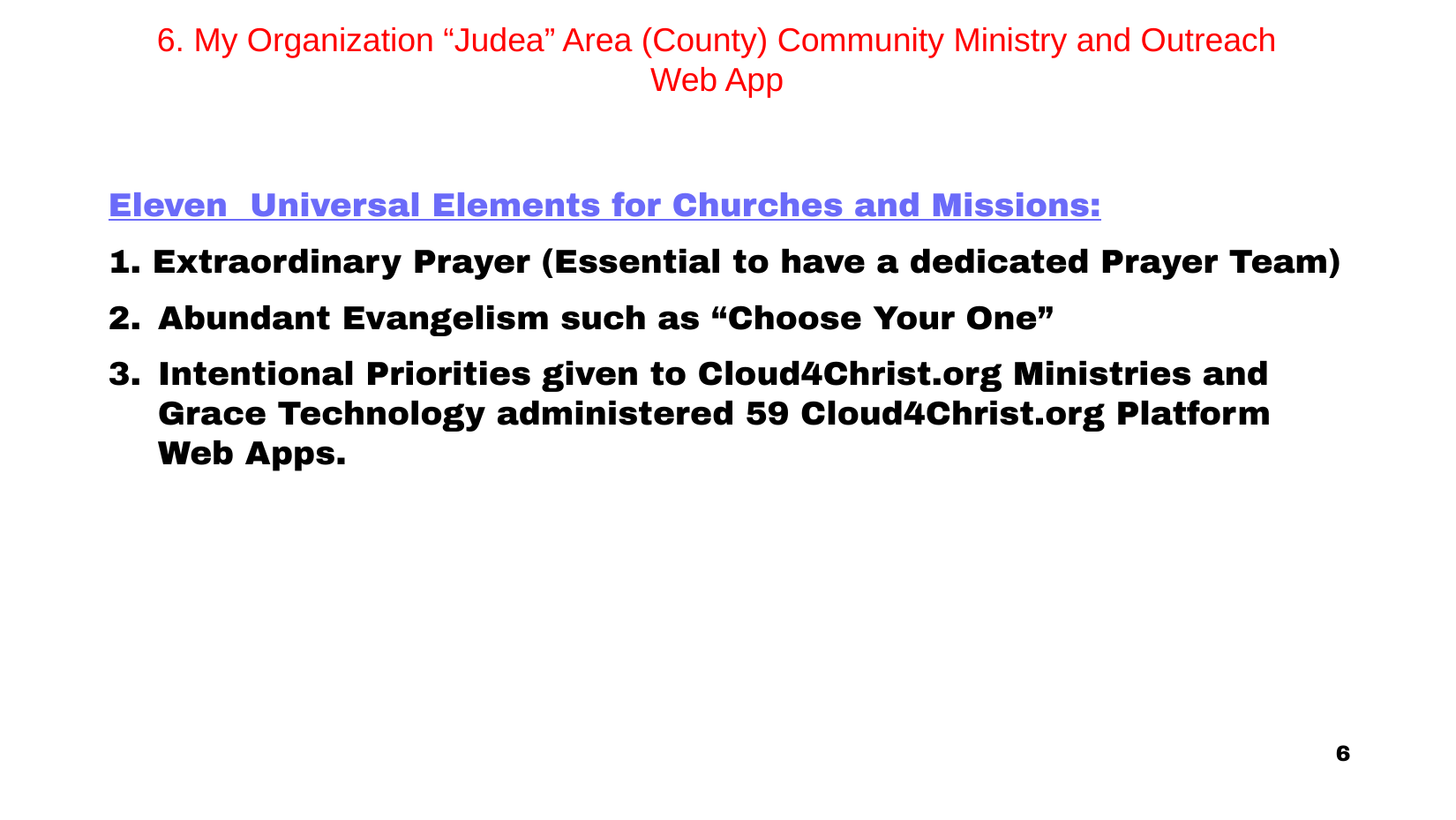

6. My Organization “Judea” Area (County) Community Ministry and Outreach Web App
Eleven  Universal Elements for Churches and Missions:
1. Extraordinary Prayer (Essential to have a dedicated Prayer Team)
2.	Abundant Evangelism such as “Choose Your One”
Intentional Priorities given to Cloud4Christ.org Ministries and Grace Technology administered 59 Cloud4Christ.org Platform Web Apps.
6